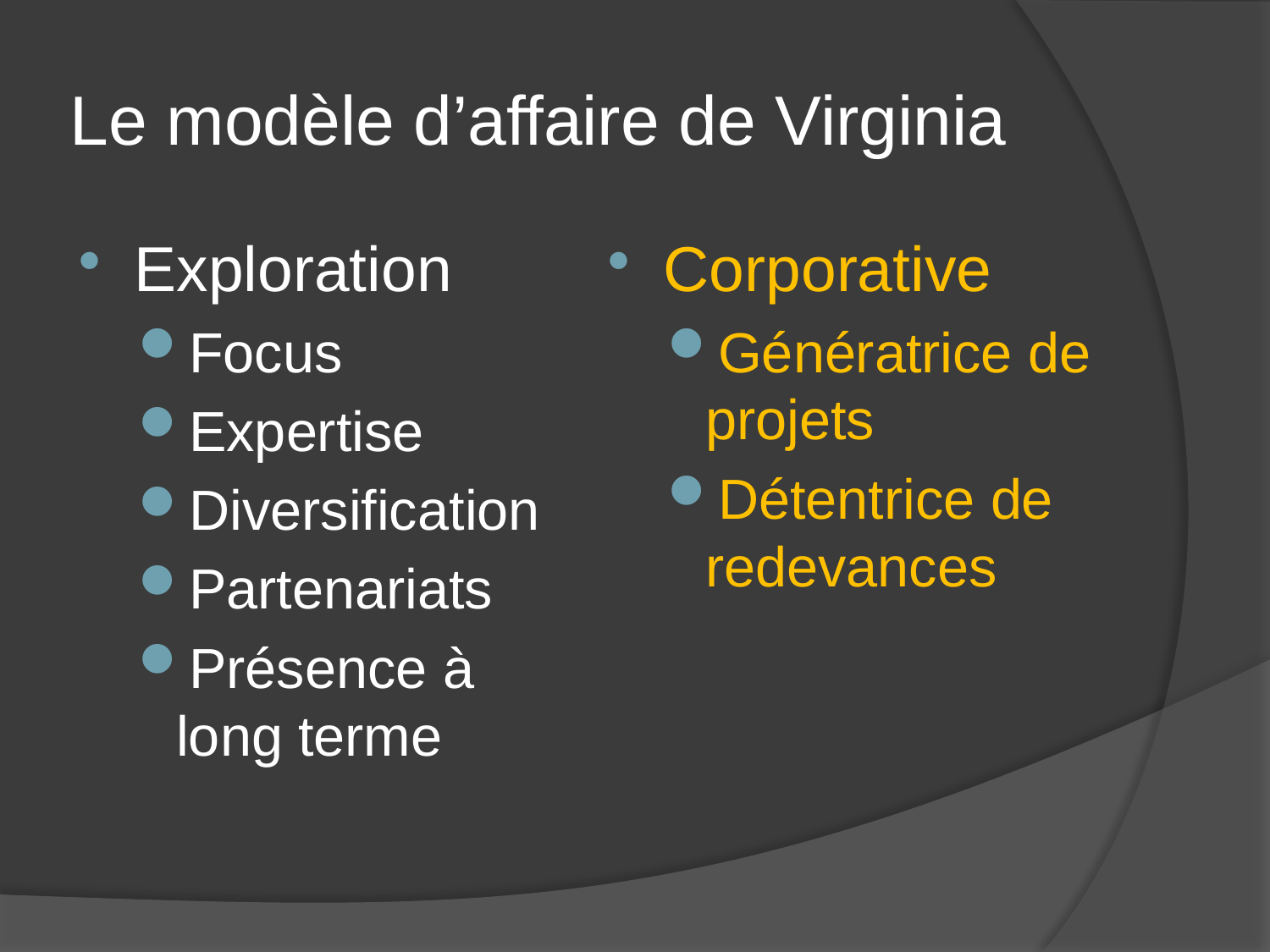

# Le modèle d’affaire de Virginia
Exploration
Focus
Expertise
Diversification
Partenariats
Présence à long terme
Corporative
Génératrice de projets
Détentrice de redevances